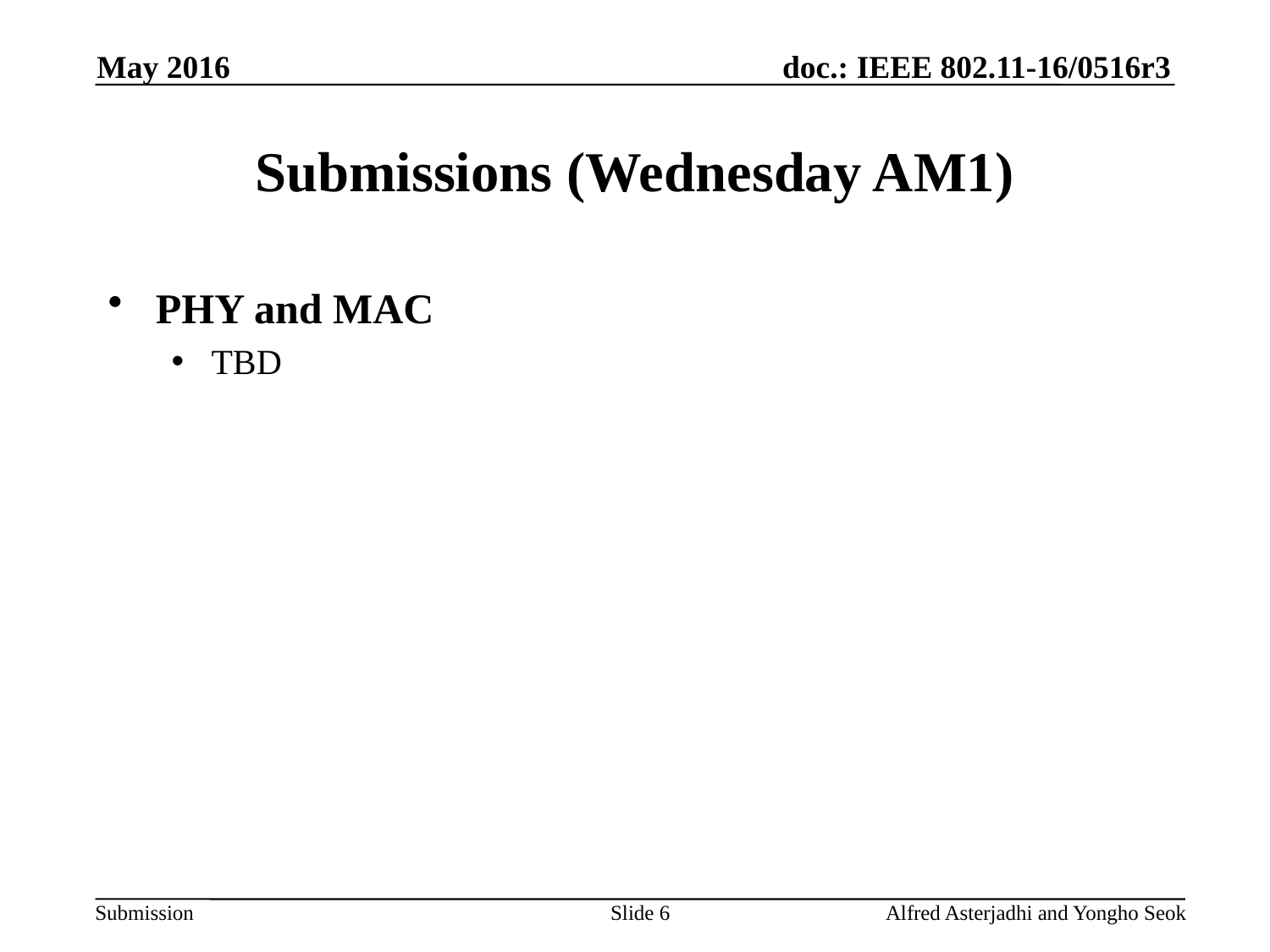

May 2016
# Submissions (Wednesday AM1)
PHY and MAC
TBD
Slide 6
Alfred Asterjadhi and Yongho Seok